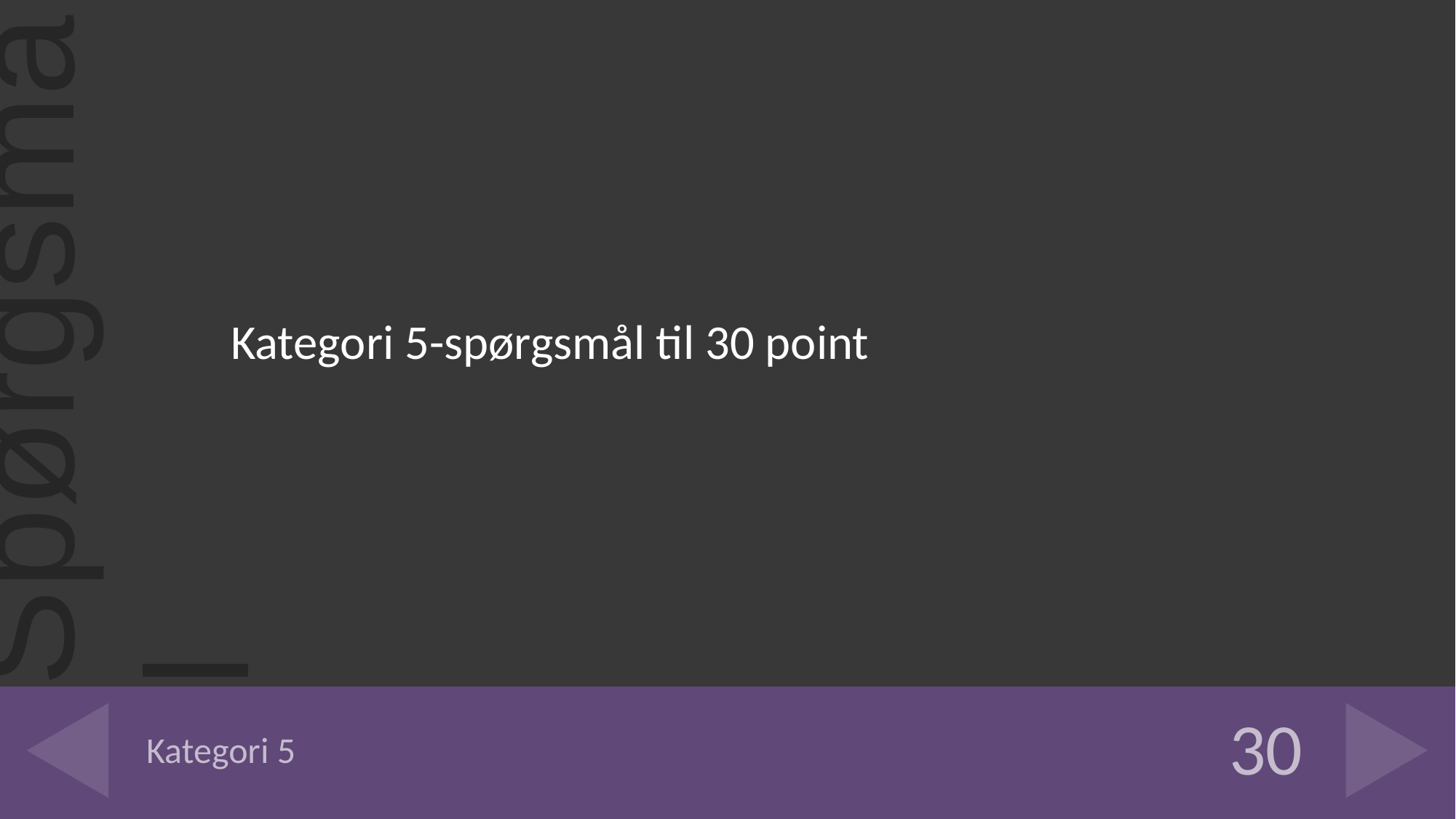

Kategori 5-spørgsmål til 30 point
# Kategori 5
30